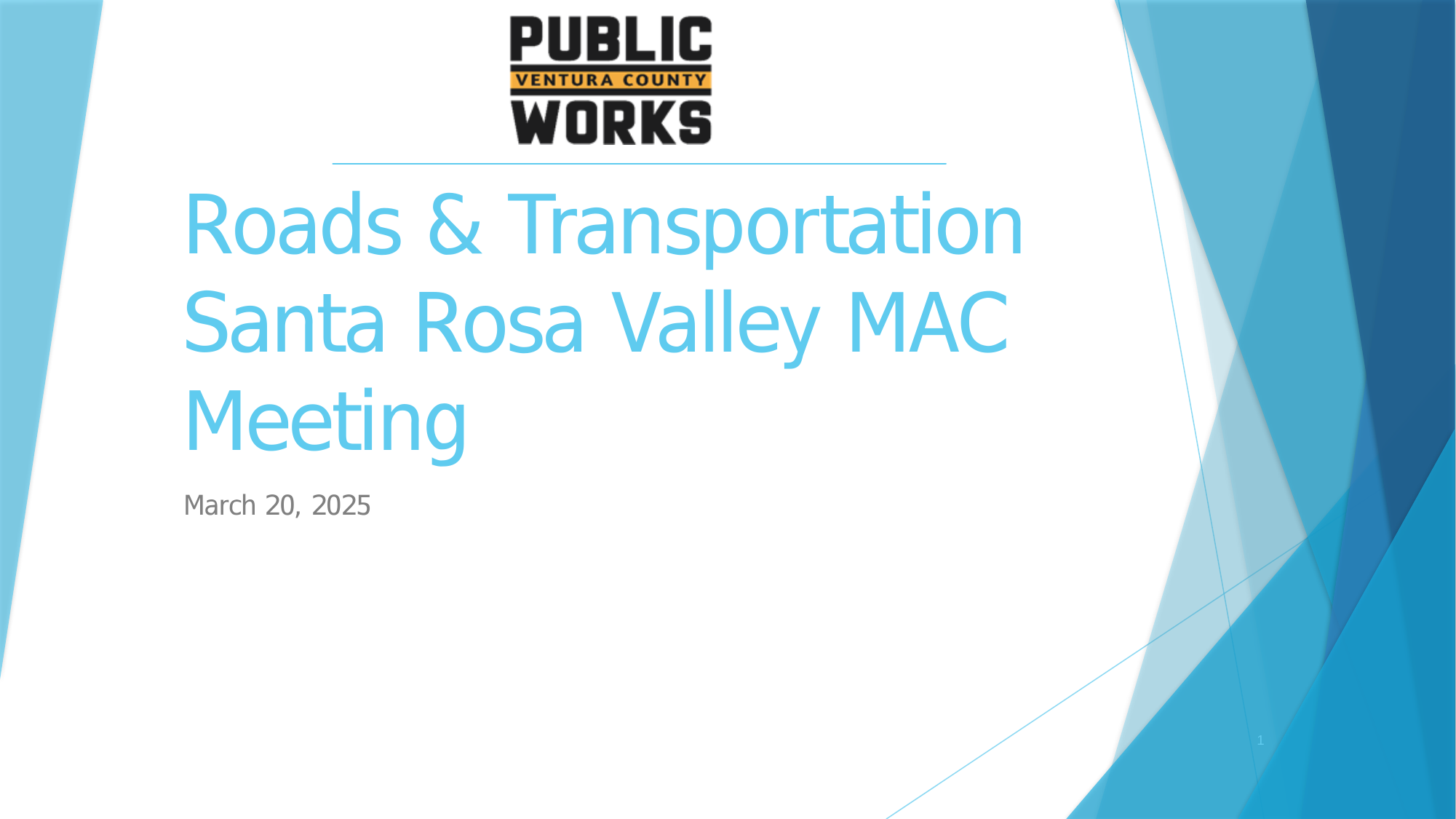

# Roads & Transportation Santa Rosa Valley MAC Meeting
March 20, 2025
1